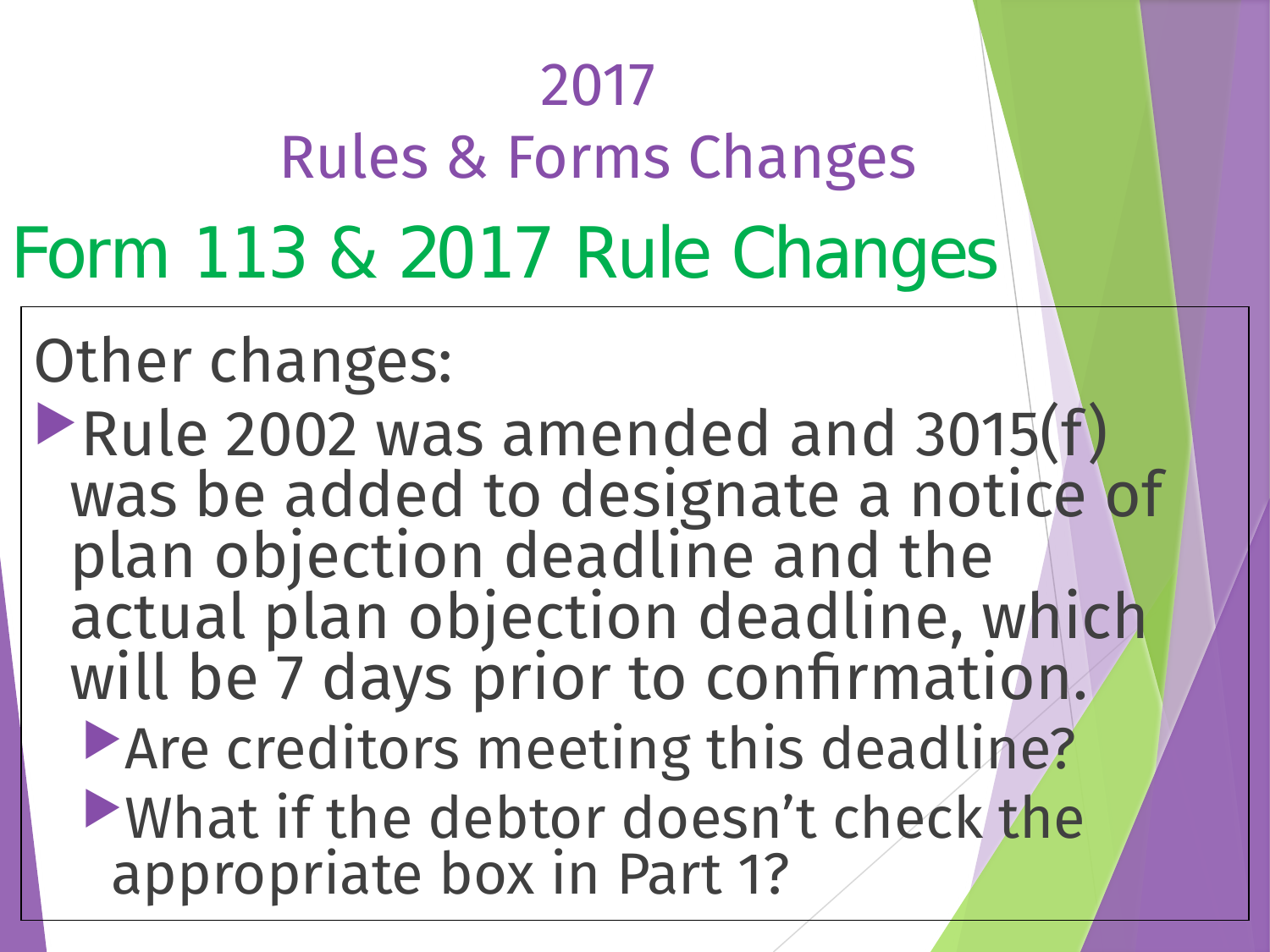

# 2017 Rules & Forms Changes

Form 113 & 2017 Rule Changes

Other changes:
Rule 2002 was amended and 3015(f) was be added to designate a notice of plan objection deadline and the actual plan objection deadline, which will be 7 days prior to confirmation.
Are creditors meeting this deadline?
What if the debtor doesn’t check the appropriate box in Part 1?